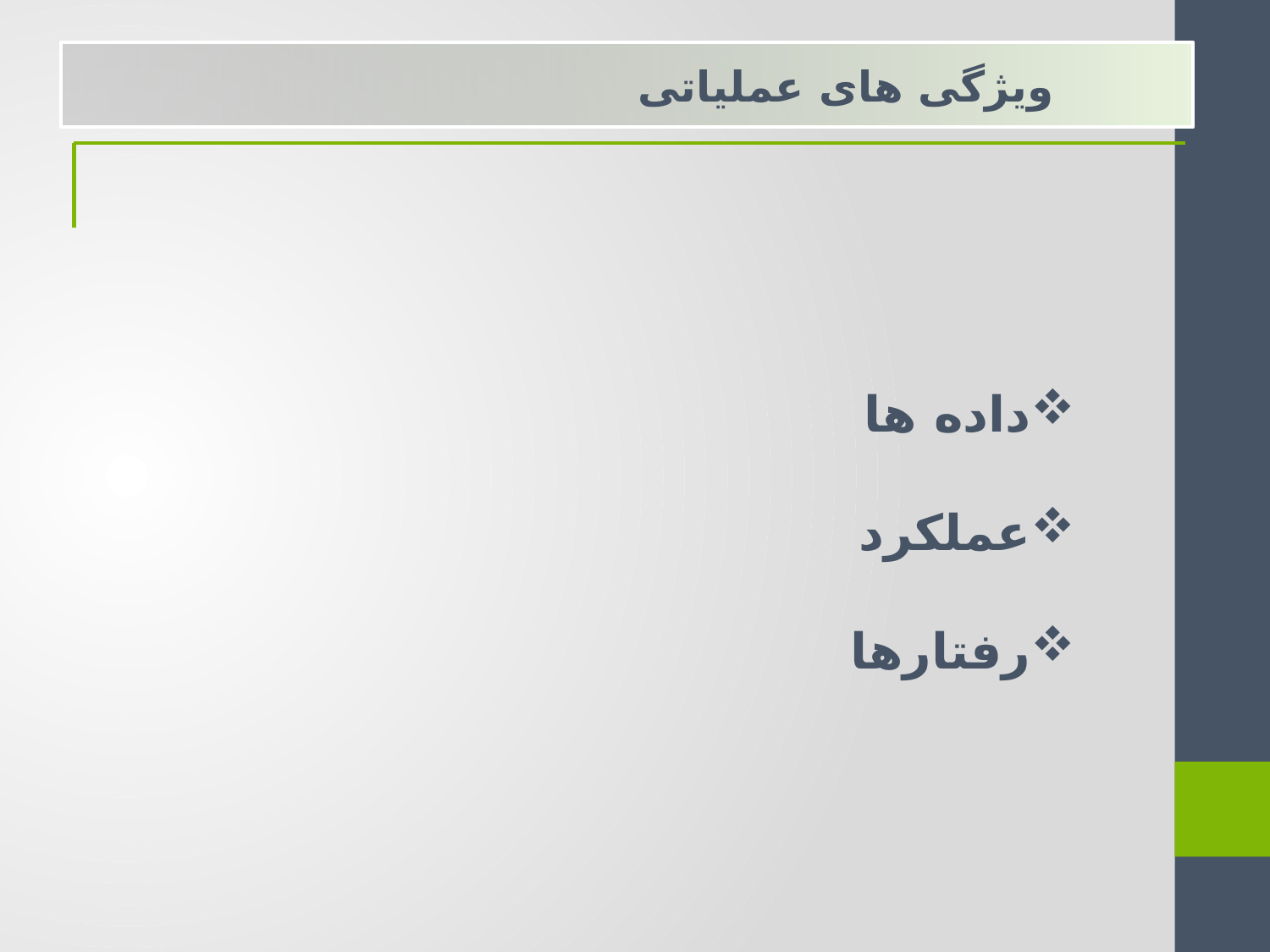

ویژگی های عملیاتی
داده ها
عملکرد
رفتارها